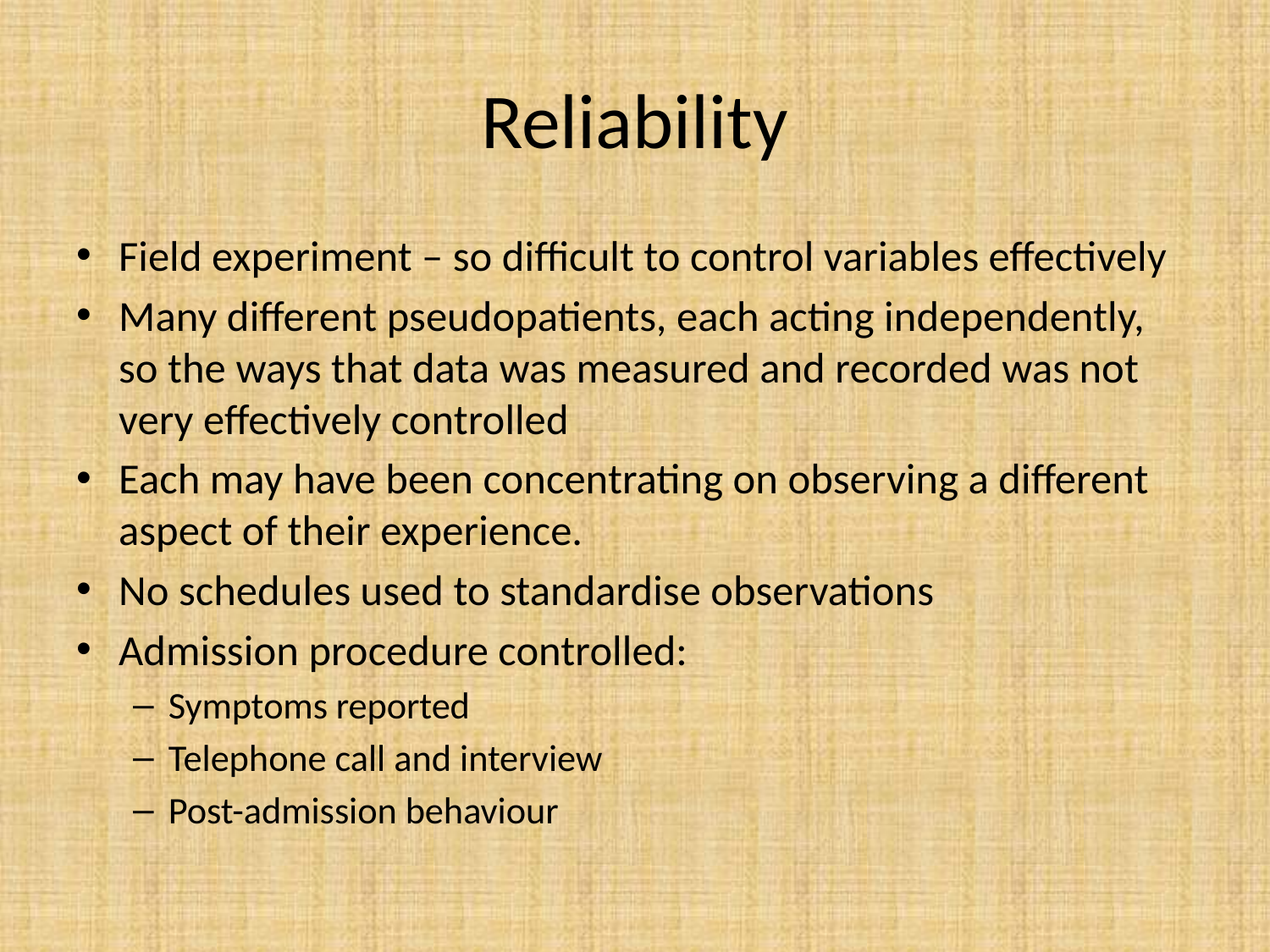

# Reliability
Field experiment – so difficult to control variables effectively
Many different pseudopatients, each acting independently, so the ways that data was measured and recorded was not very effectively controlled
Each may have been concentrating on observing a different aspect of their experience.
No schedules used to standardise observations
Admission procedure controlled:
Symptoms reported
Telephone call and interview
Post-admission behaviour